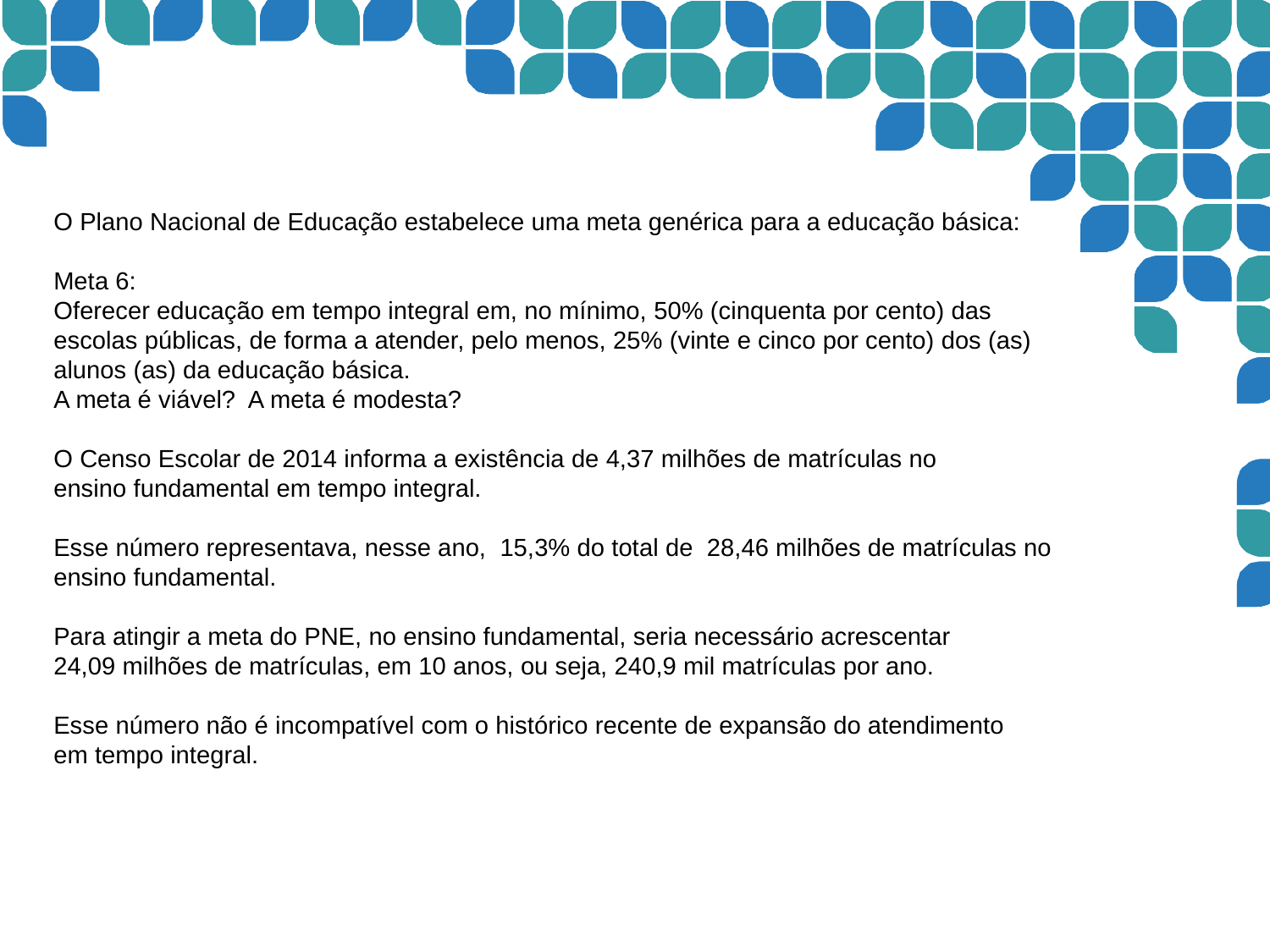

O Plano Nacional de Educação estabelece uma meta genérica para a educação básica:

Meta 6:
Oferecer educação em tempo integral em, no mínimo, 50% (cinquenta por cento) das
escolas públicas, de forma a atender, pelo menos, 25% (vinte e cinco por cento) dos (as)
alunos (as) da educação básica.
A meta é viável?  A meta é modesta?

O Censo Escolar de 2014 informa a existência de 4,37 milhões de matrículas no
ensino fundamental em tempo integral.

Esse número representava, nesse ano,  15,3% do total de  28,46 milhões de matrículas no
ensino fundamental.

Para atingir a meta do PNE, no ensino fundamental, seria necessário acrescentar
24,09 milhões de matrículas, em 10 anos, ou seja, 240,9 mil matrículas por ano.

Esse número não é incompatível com o histórico recente de expansão do atendimento
em tempo integral.